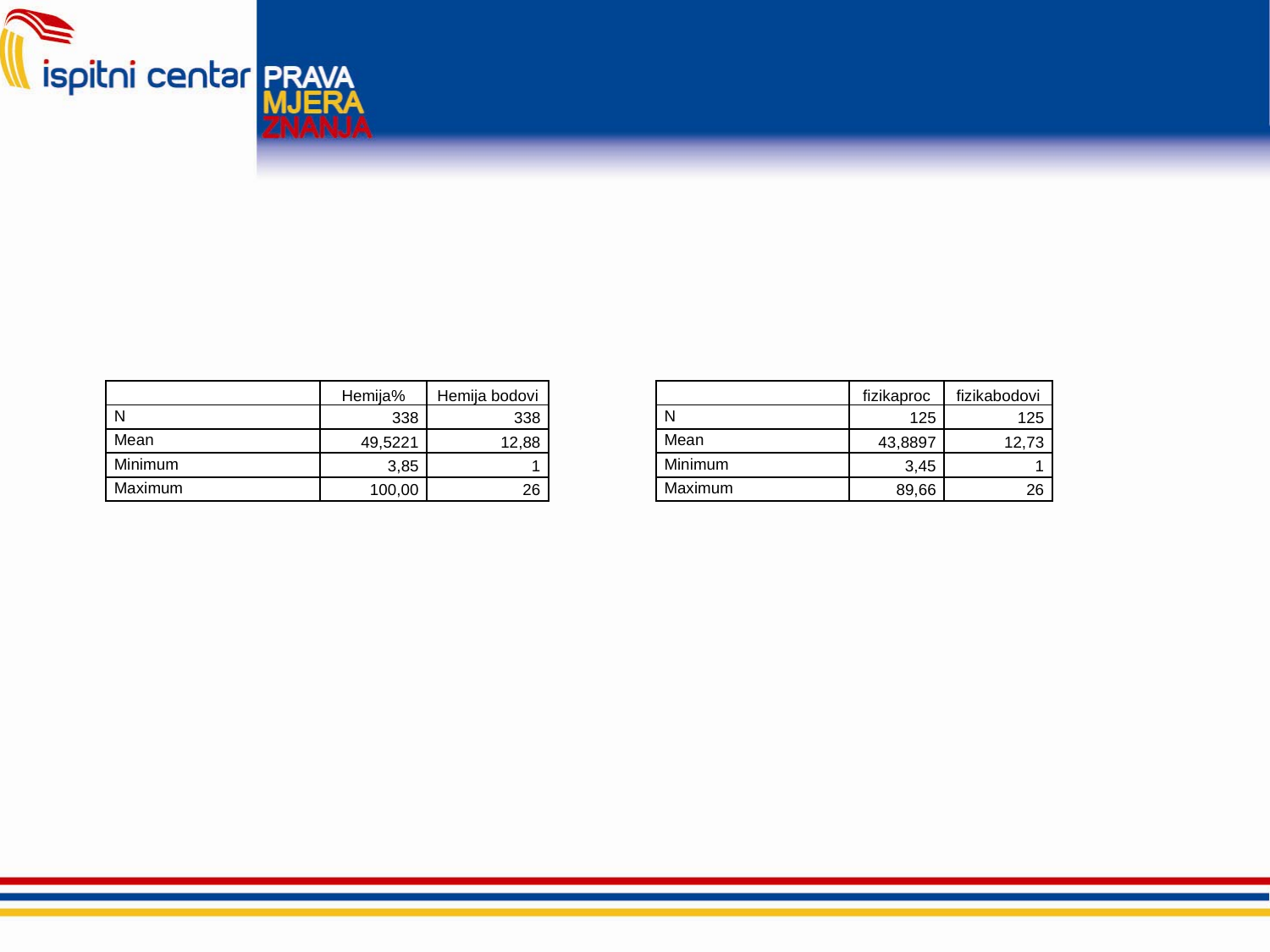

#
|  |  | Hemija% | Hemija bodovi |
| --- | --- | --- | --- |
| N |  | 338 | 338 |
| Mean |  | 49,5221 | 12,88 |
| Minimum |  | 3,85 | 1 |
| Maximum |  | 100,00 | 26 |
|  |  | fizikaproc | fizikabodovi |
| --- | --- | --- | --- |
| N |  | 125 | 125 |
| Mean |  | 43,8897 | 12,73 |
| Minimum |  | 3,45 | 1 |
| Maximum |  | 89,66 | 26 |